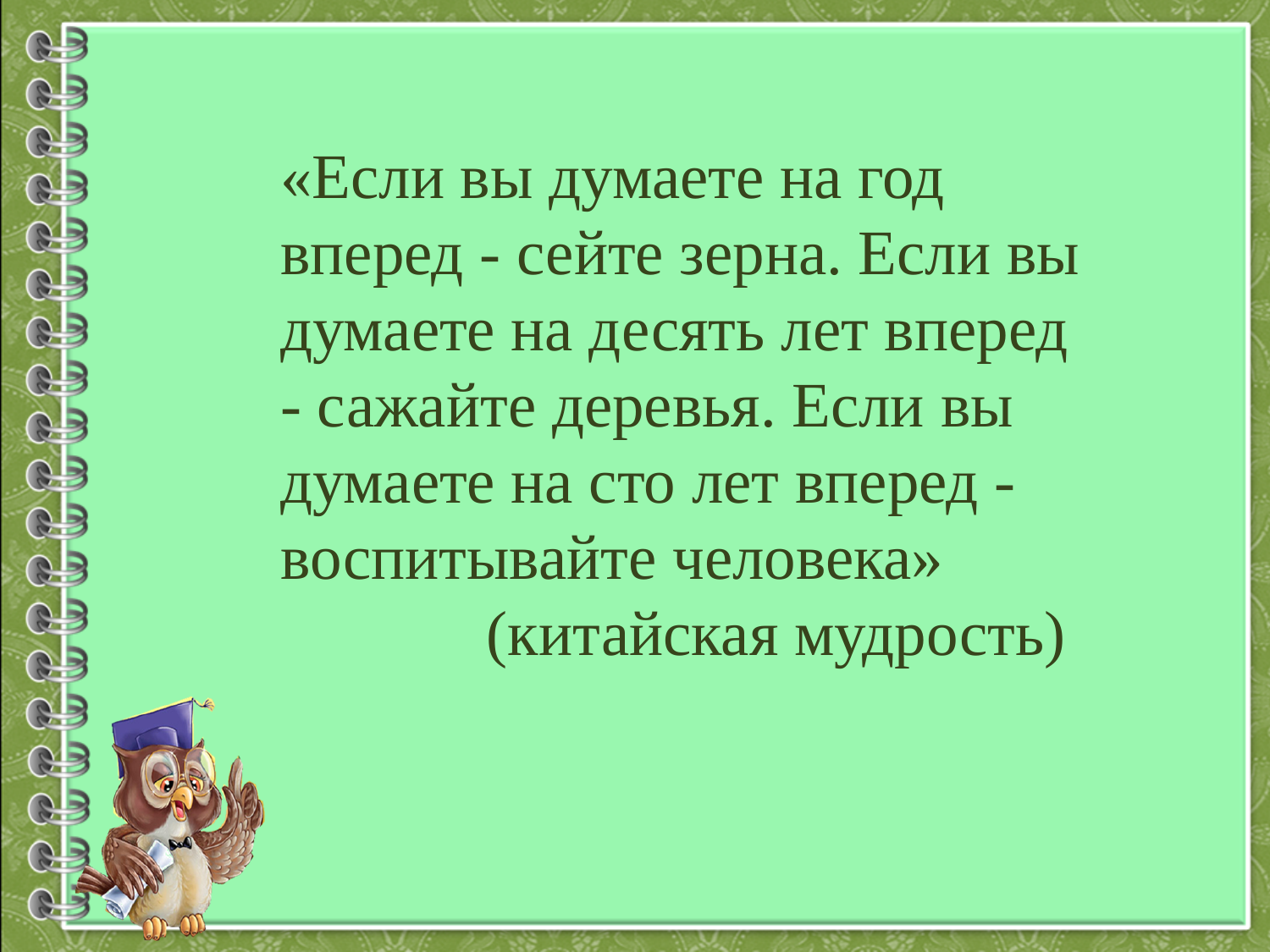

«Если вы думаете на год вперед - сейте зерна. Если вы думаете на десять лет вперед - сажайте деревья. Если вы думаете на сто лет вперед - воспитывайте человека»      		     (китайская мудрость)